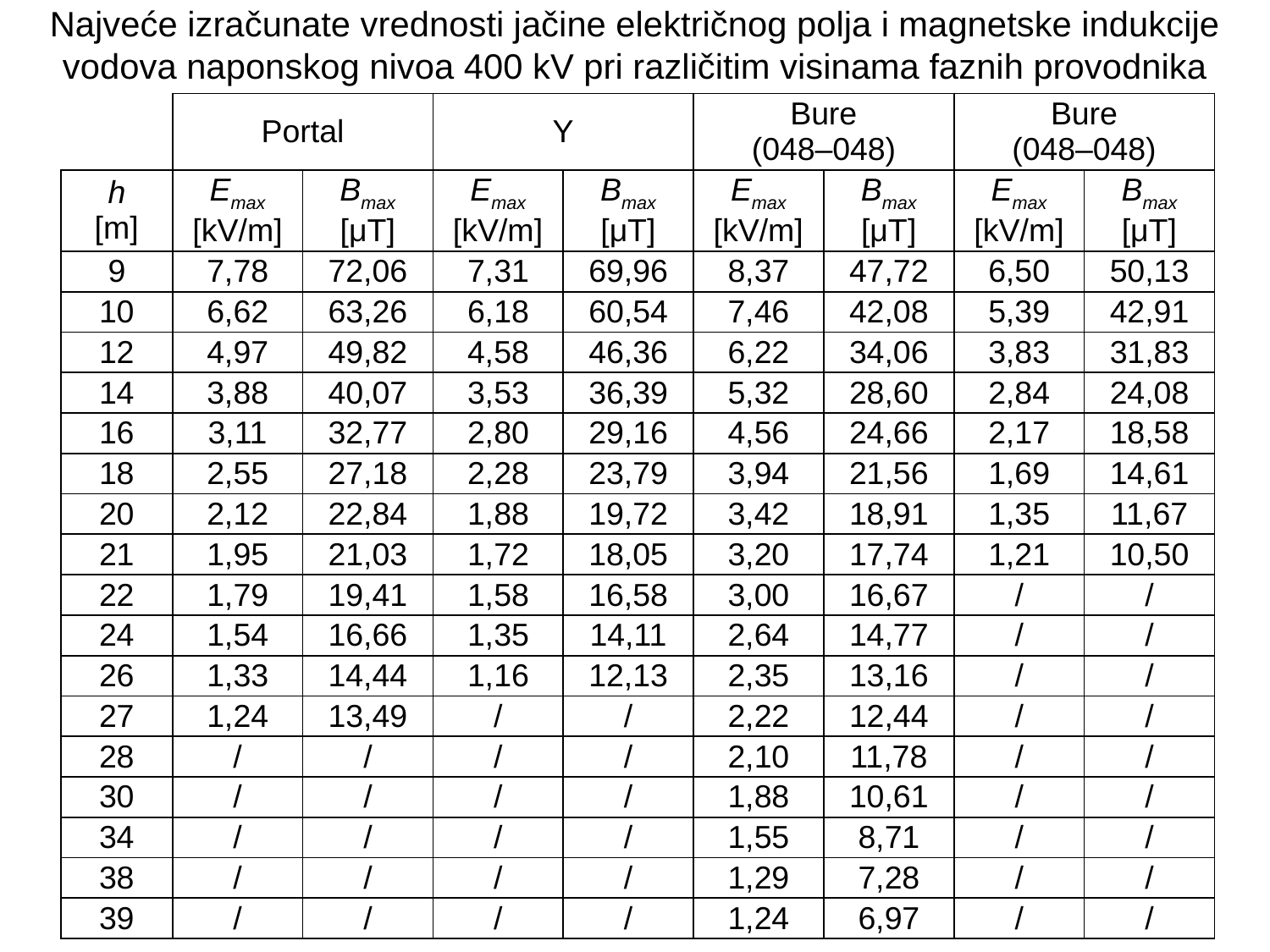

Najveće izračunate vrednosti jačine električnog polja i magnetske indukcije
vodova naponskog nivoa 400 kV pri različitim visinama faznih provodnika
|  | Portal |  | Y |  | Bure (048–048) |  | Bure (048–048) |  |
| --- | --- | --- | --- | --- | --- | --- | --- | --- |
| h [m] | Emax [kV/m] | Bmax [μT] | Emax [kV/m] | Bmax [μT] | Emax [kV/m] | Bmax [μT] | Emax [kV/m] | Bmax [μT] |
| 9 | 7,78 | 72,06 | 7,31 | 69,96 | 8,37 | 47,72 | 6,50 | 50,13 |
| 10 | 6,62 | 63,26 | 6,18 | 60,54 | 7,46 | 42,08 | 5,39 | 42,91 |
| 12 | 4,97 | 49,82 | 4,58 | 46,36 | 6,22 | 34,06 | 3,83 | 31,83 |
| 14 | 3,88 | 40,07 | 3,53 | 36,39 | 5,32 | 28,60 | 2,84 | 24,08 |
| 16 | 3,11 | 32,77 | 2,80 | 29,16 | 4,56 | 24,66 | 2,17 | 18,58 |
| 18 | 2,55 | 27,18 | 2,28 | 23,79 | 3,94 | 21,56 | 1,69 | 14,61 |
| 20 | 2,12 | 22,84 | 1,88 | 19,72 | 3,42 | 18,91 | 1,35 | 11,67 |
| 21 | 1,95 | 21,03 | 1,72 | 18,05 | 3,20 | 17,74 | 1,21 | 10,50 |
| 22 | 1,79 | 19,41 | 1,58 | 16,58 | 3,00 | 16,67 | / | / |
| 24 | 1,54 | 16,66 | 1,35 | 14,11 | 2,64 | 14,77 | / | / |
| 26 | 1,33 | 14,44 | 1,16 | 12,13 | 2,35 | 13,16 | / | / |
| 27 | 1,24 | 13,49 | / | / | 2,22 | 12,44 | / | / |
| 28 | / | / | / | / | 2,10 | 11,78 | / | / |
| 30 | / | / | / | / | 1,88 | 10,61 | / | / |
| 34 | / | / | / | / | 1,55 | 8,71 | / | / |
| 38 | / | / | / | / | 1,29 | 7,28 | / | / |
| 39 | / | / | / | / | 1,24 | 6,97 | / | / |